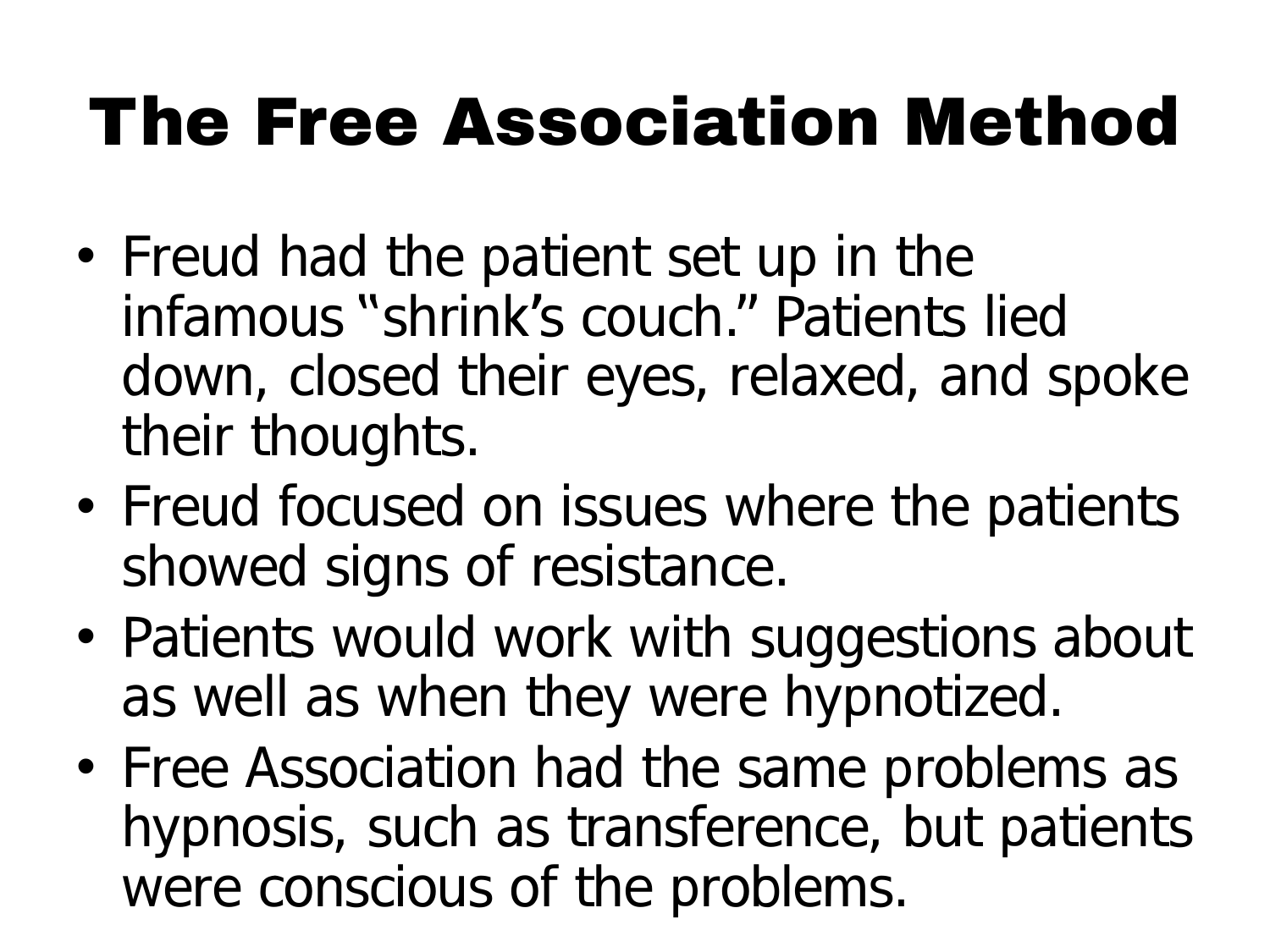

# The Free Association Method
Freud had the patient set up in the infamous “shrink’s couch.” Patients lied down, closed their eyes, relaxed, and spoke their thoughts.
Freud focused on issues where the patients showed signs of resistance.
Patients would work with suggestions about as well as when they were hypnotized.
Free Association had the same problems as hypnosis, such as transference, but patients were conscious of the problems.